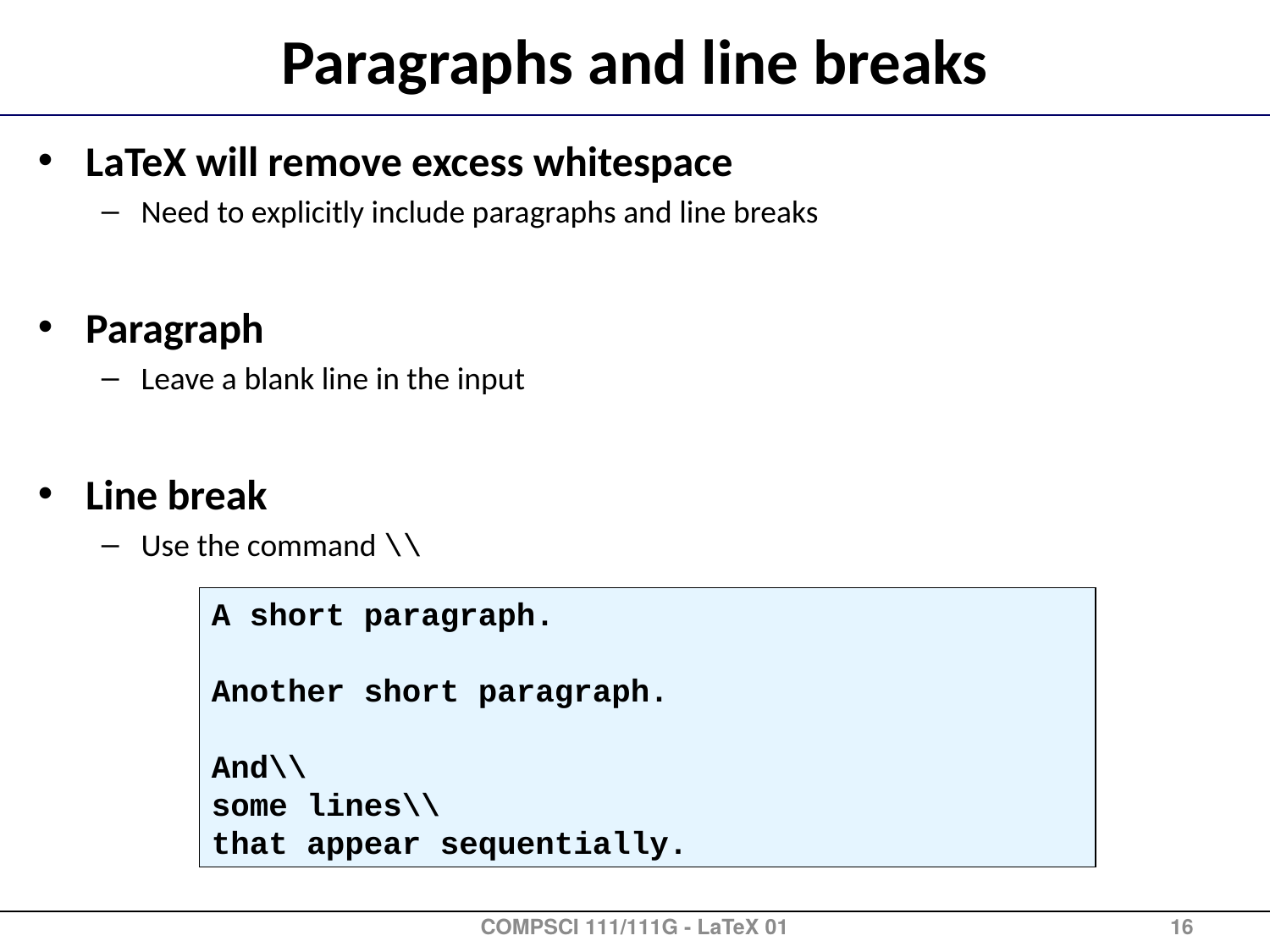

# Paragraphs and line breaks
LaTeX will remove excess whitespace
Need to explicitly include paragraphs and line breaks

Paragraph
Leave a blank line in the input

Line break
Use the command \\
A short paragraph.

Another short paragraph.

And\\
some lines\\
that appear sequentially.
COMPSCI 111/111G - LaTeX 01
16